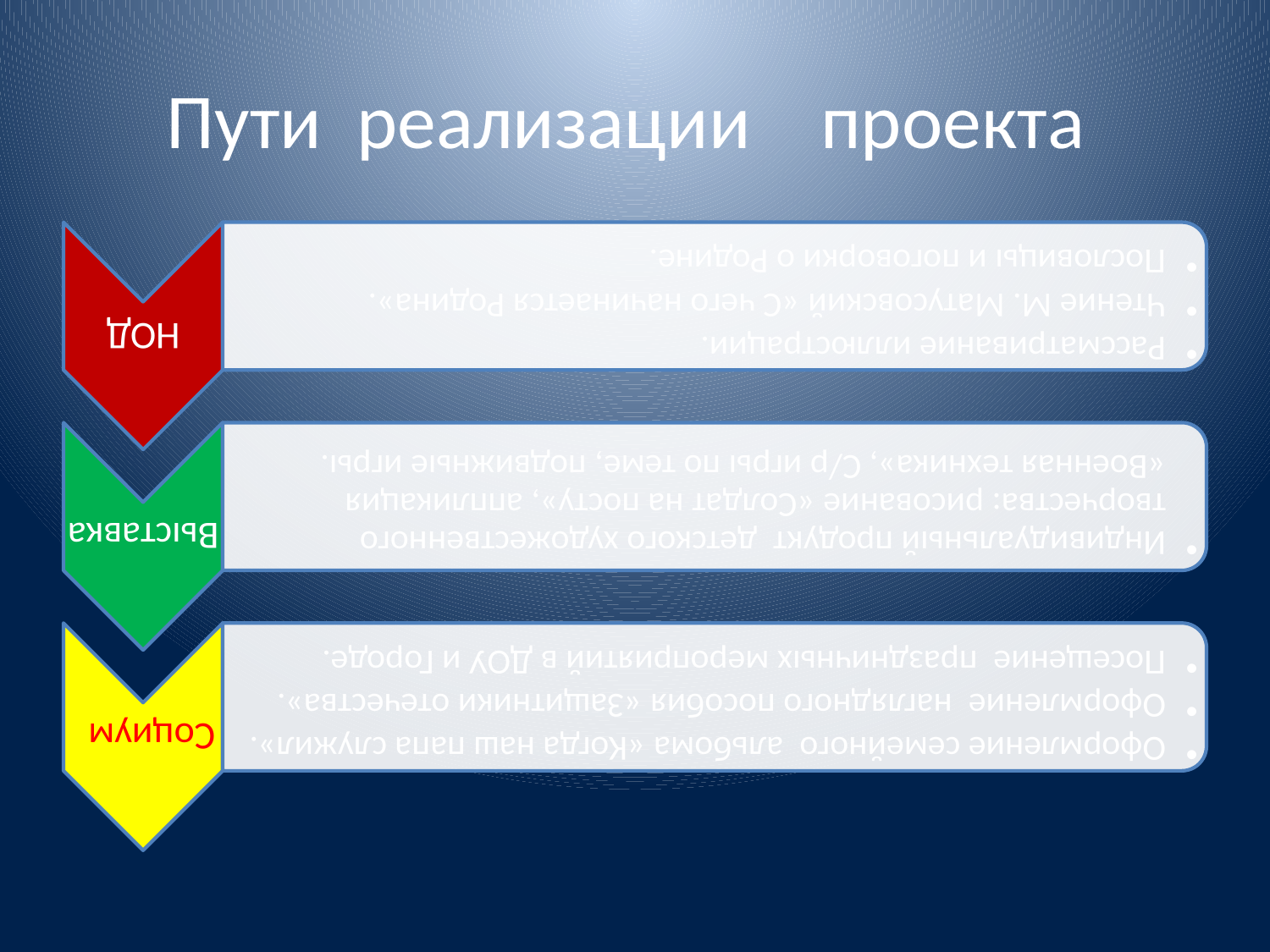

# Пути  реализации    проекта
НОД
Рассматривание иллюстрации.
Чтение М. Матусовский «С чего начинается Родина».
Пословицы и поговорки о Родине.
Выставка
Индивидуальный продукт  детского художественного творчества: рисование «Солдат на посту», аппликация «Военная техника», С/р игры по теме, подвижные игры.
Социум
Оформление семейного  альбома «Когда наш папа служил».
Оформление  наглядного пособия «Защитники отечества».
Посещение  праздничных мероприятий в ДОУ и Городе.